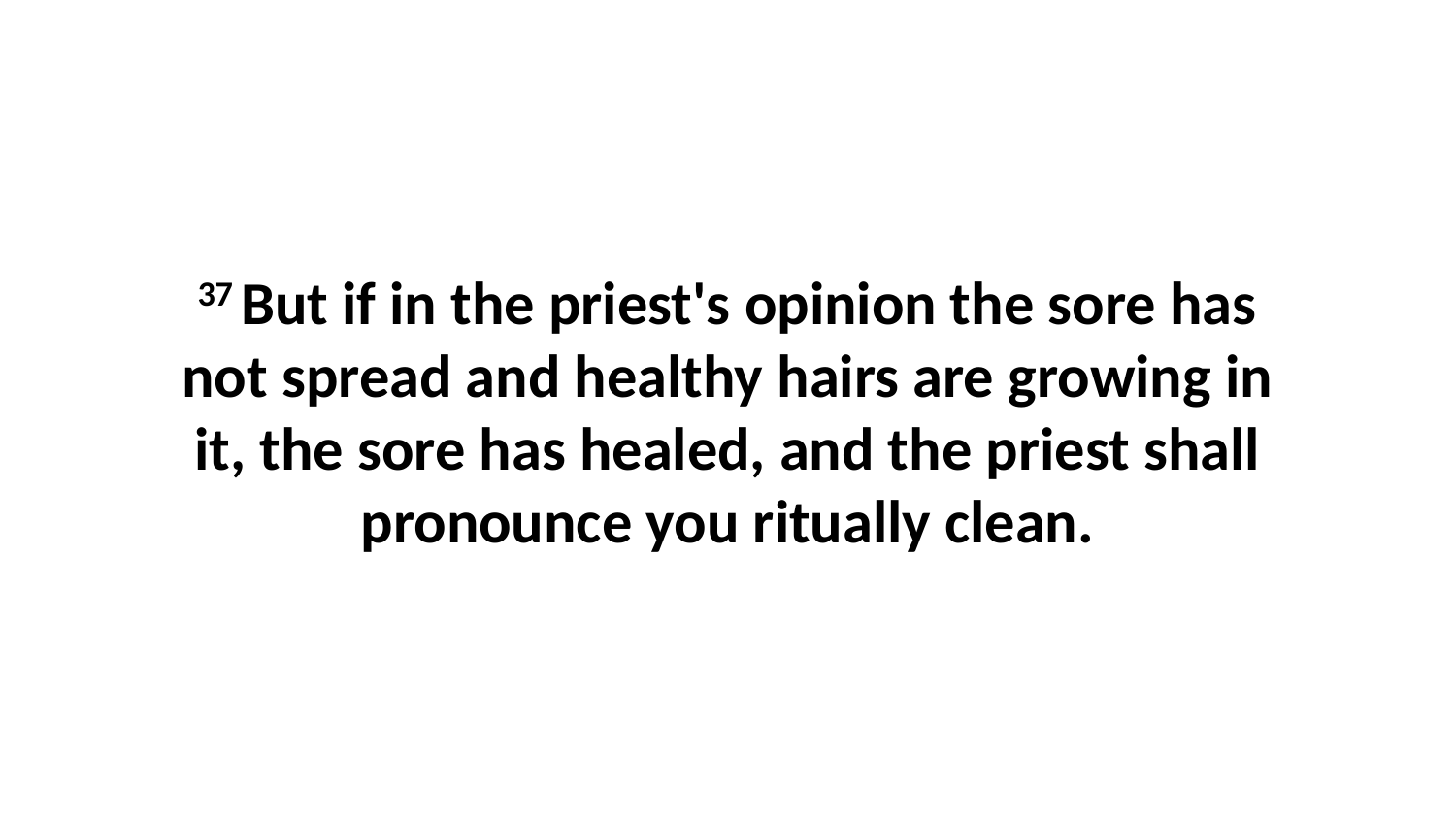

37 But if in the priest's opinion the sore has not spread and healthy hairs are growing in it, the sore has healed, and the priest shall pronounce you ritually clean.